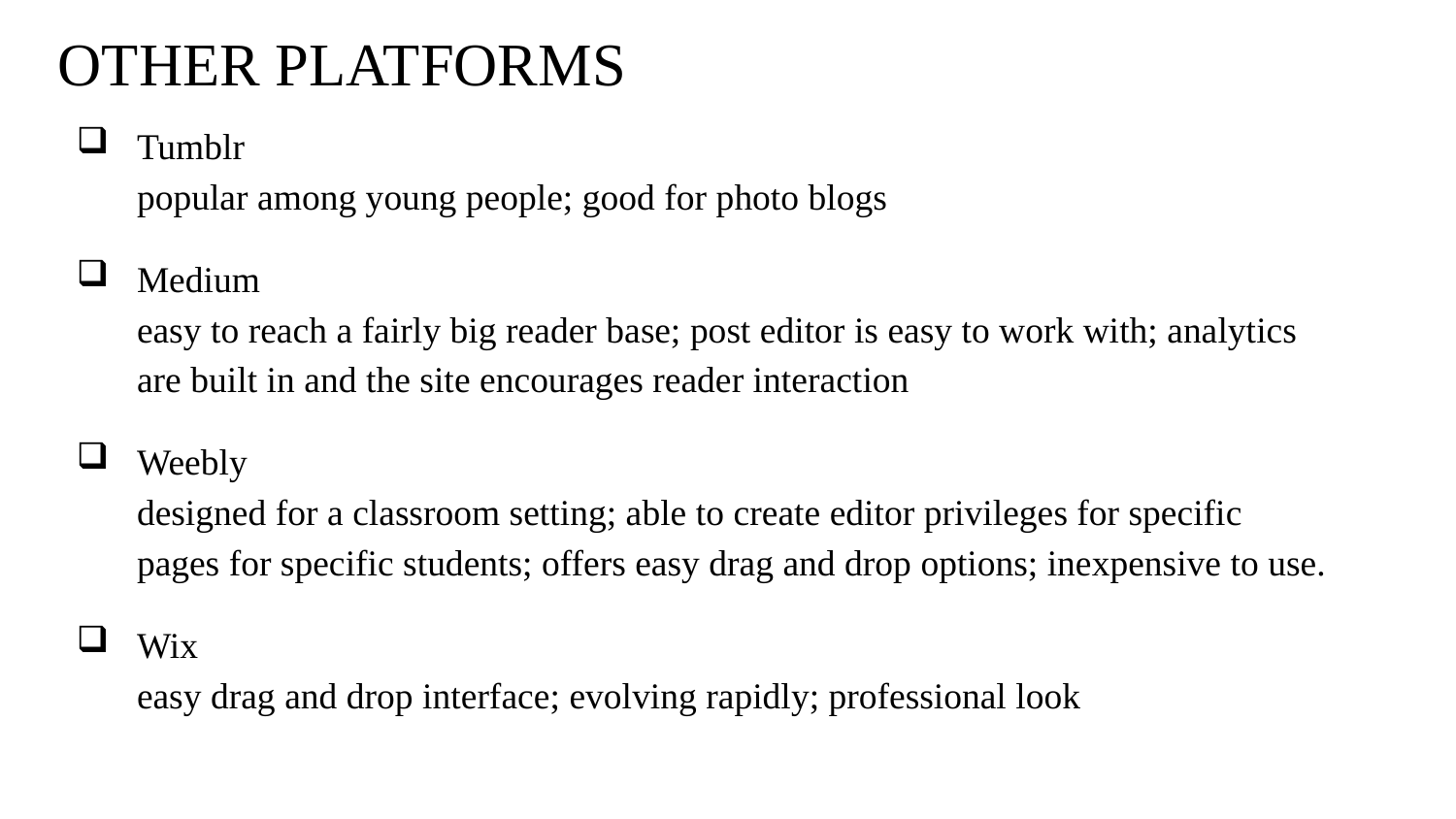

# OTHER PLATFORMS

Tumblr
popular among young people; good for photo blogs
Medium
easy to reach a fairly big reader base; post editor is easy to work with; analytics are built in and the site encourages reader interaction
Weebly
designed for a classroom setting; able to create editor privileges for specific pages for specific students; offers easy drag and drop options; inexpensive to use.
Wix
easy drag and drop interface; evolving rapidly; professional look